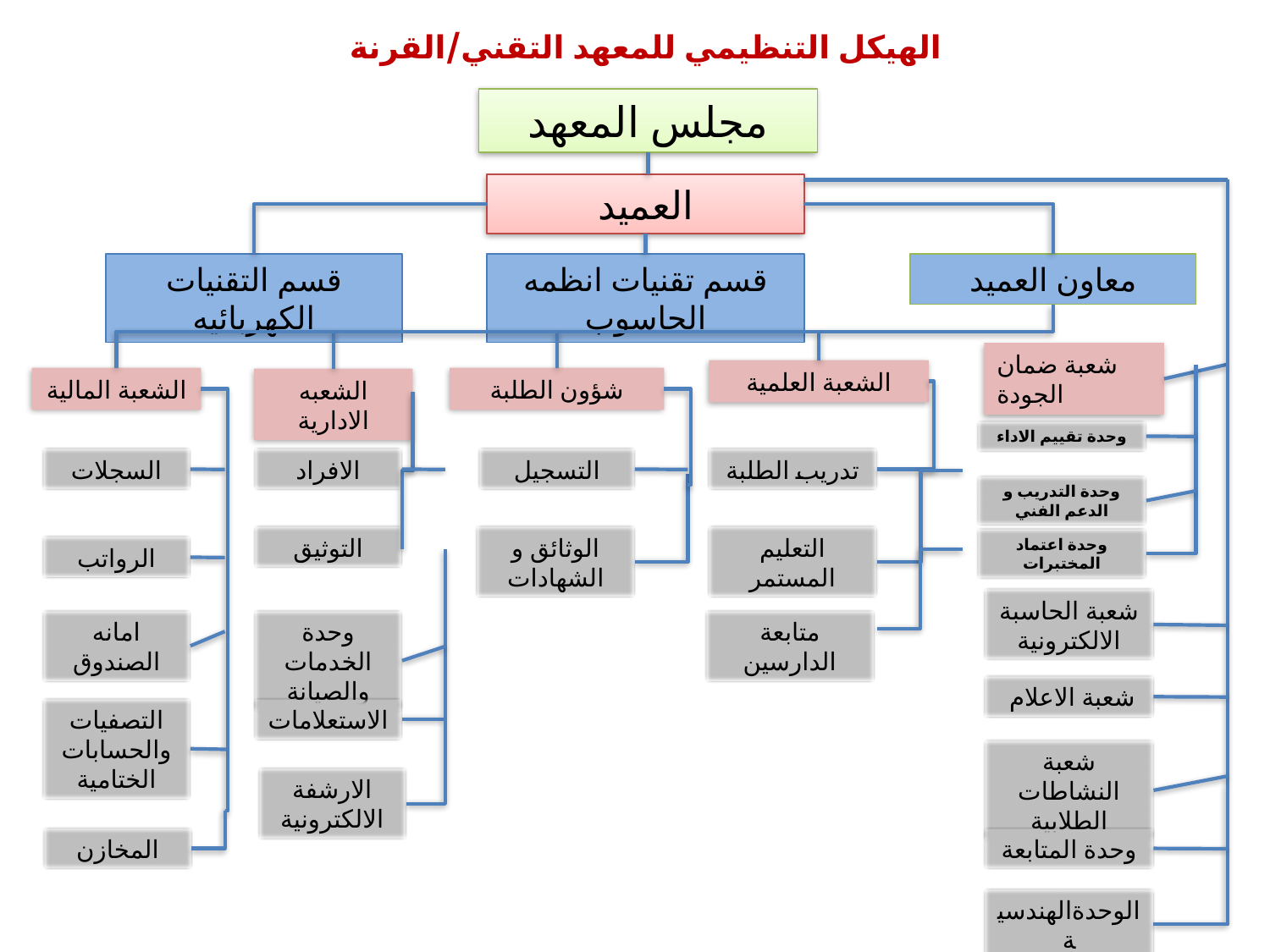

الهيكل التنظيمي للمعهد التقني/القرنة
مجلس المعهد
العميد
قسم التقنيات الكهربائيه
قسم تقنيات انظمه الحاسوب
معاون العميد
شعبة ضمان الجودة
الشعبة العلمية
الشعبة المالية
شؤون الطلبة
الشعبه الادارية
وحدة تقييم الاداء
السجلات
الافراد
التسجيل
تدريب الطلبة
وحدة التدريب و الدعم الفني
التوثيق
الوثائق و الشهادات
التعليم المستمر
وحدة اعتماد المختبرات
الرواتب
شعبة الحاسبة الالكترونية
امانه الصندوق
وحدة الخدمات والصيانة
متابعة الدارسين
 شعبة الاعلام
التصفيات والحسابات الختامية
الاستعلامات
شعبة النشاطات الطلابية
الارشفة الالكترونية
وحدة المتابعة
المخازن
الوحدةالهندسية